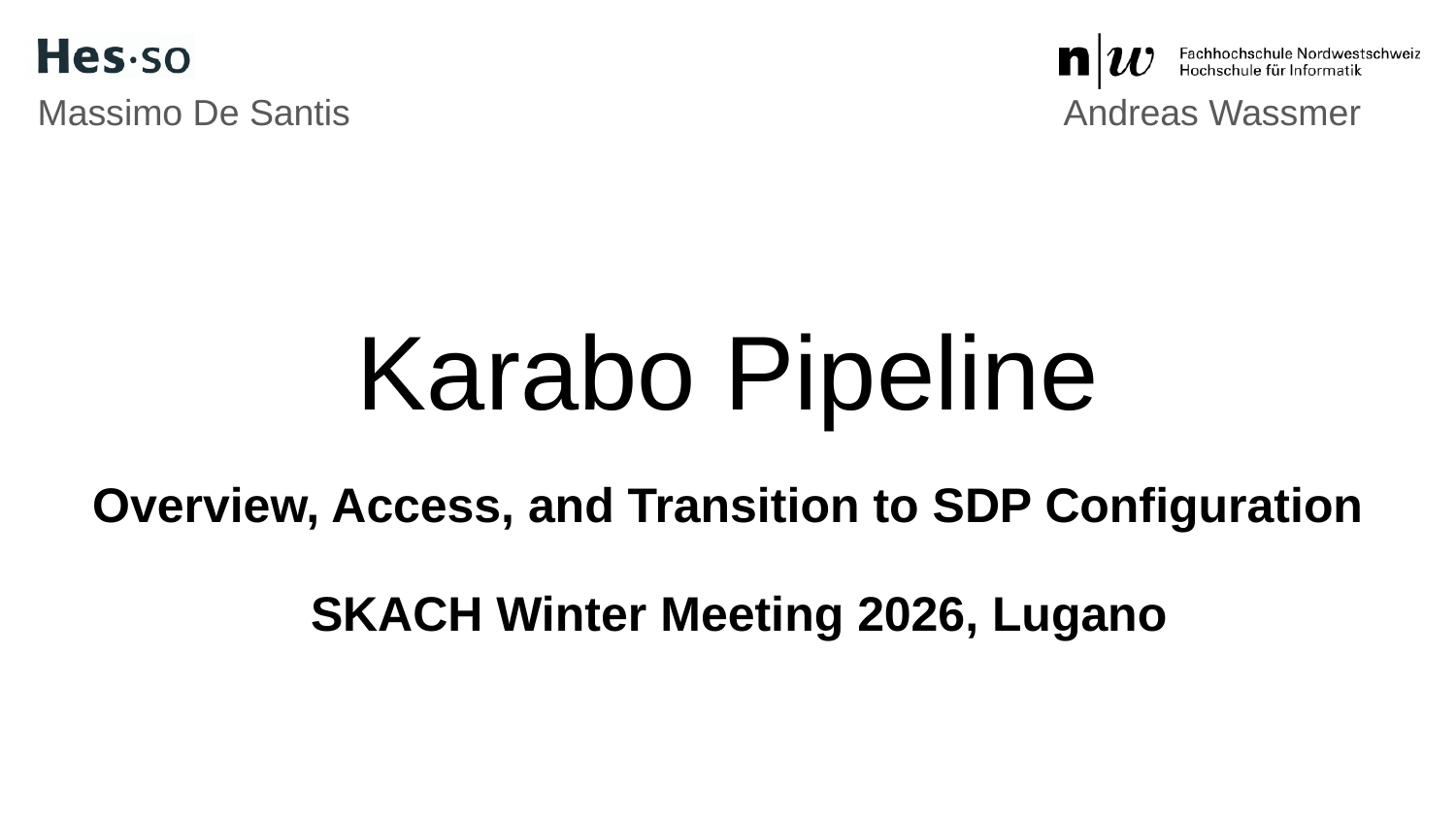

Massimo De Santis
Andreas Wassmer
# Karabo Pipeline
Overview, Access, and Transition to SDP Configuration

SKACH Winter Meeting 2026, Lugano